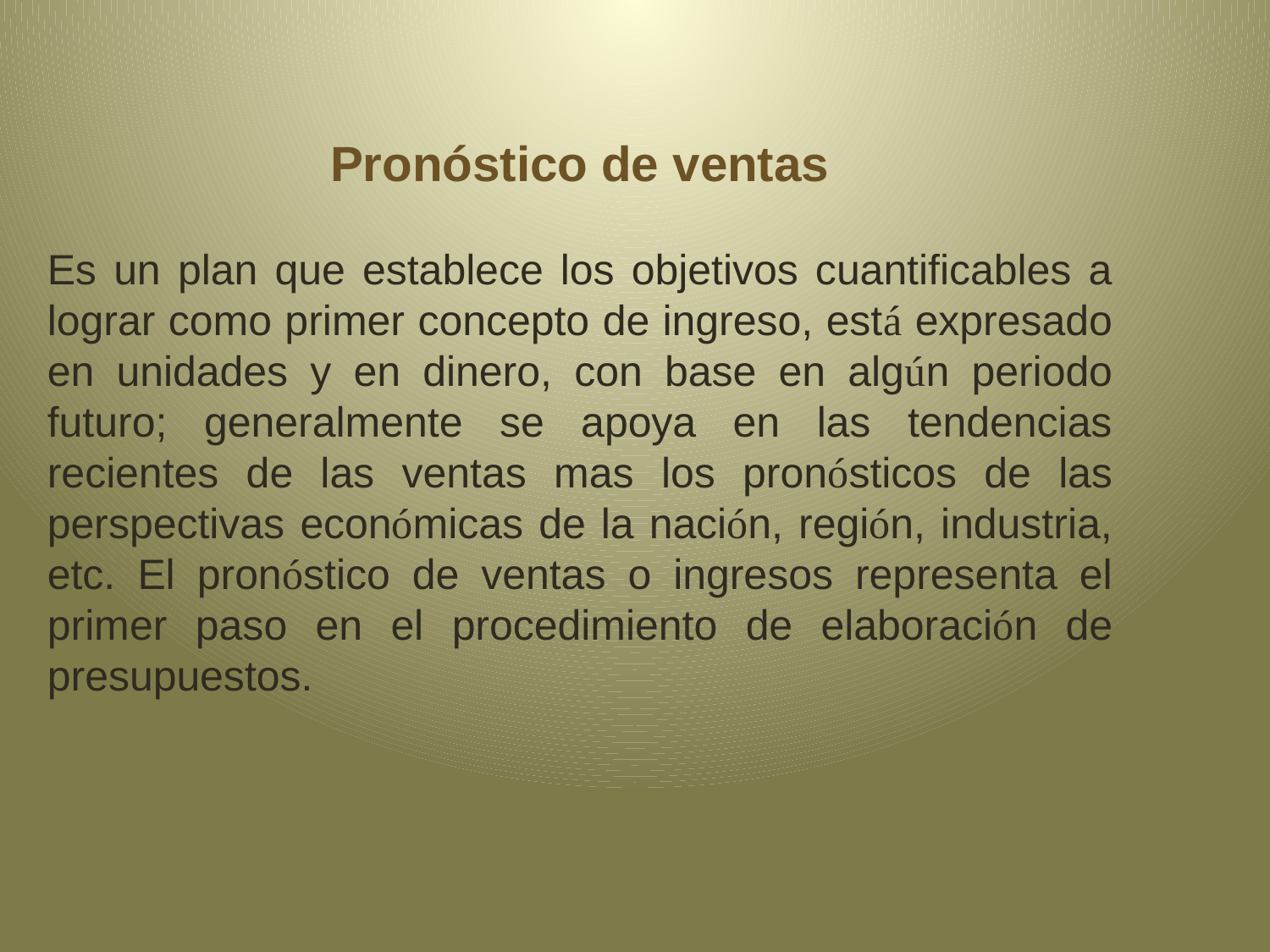

Pronóstico de ventas

Es un plan que establece los objetivos cuantificables a lograr como primer concepto de ingreso, está expresado en unidades y en dinero, con base en algún periodo futuro; generalmente se apoya en las tendencias recientes de las ventas mas los pronósticos de las perspectivas económicas de la nación, región, industria, etc. El pronóstico de ventas o ingresos representa el primer paso en el procedimiento de elaboración de presupuestos.